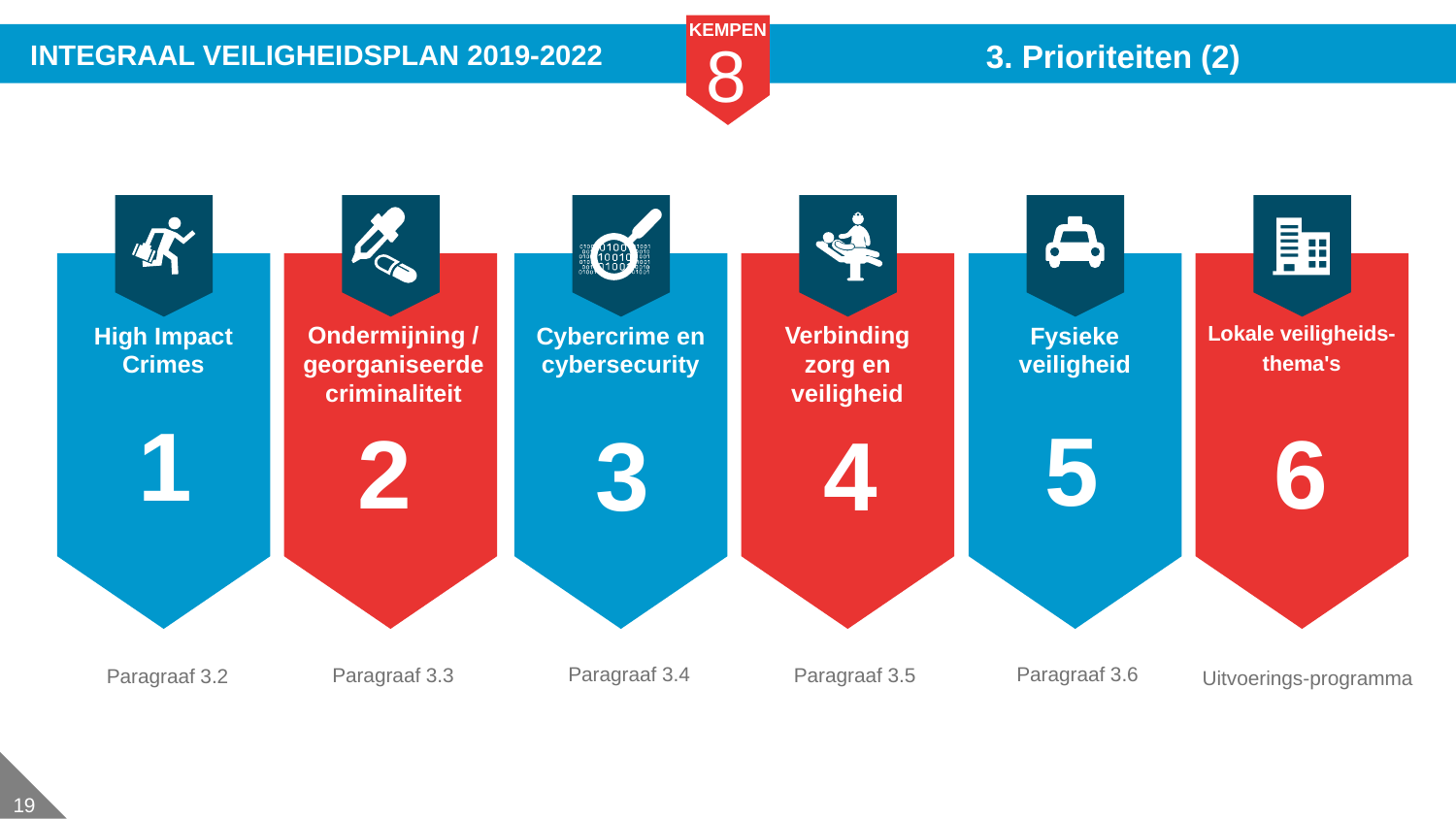

# 3. Prioriteiten (2)

High Impact Crimes
Ondermijning / georganiseerde criminaliteit
Cybercrime en cybersecurity
Verbinding zorg en veiligheid
Fysieke veiligheid
Lokale veiligheids-
thema's
1
5
2
6
3
4
Paragraaf 3.4
Paragraaf 3.6
Paragraaf 3.3
Paragraaf 3.5
Paragraaf 3.2
Uitvoerings-programma